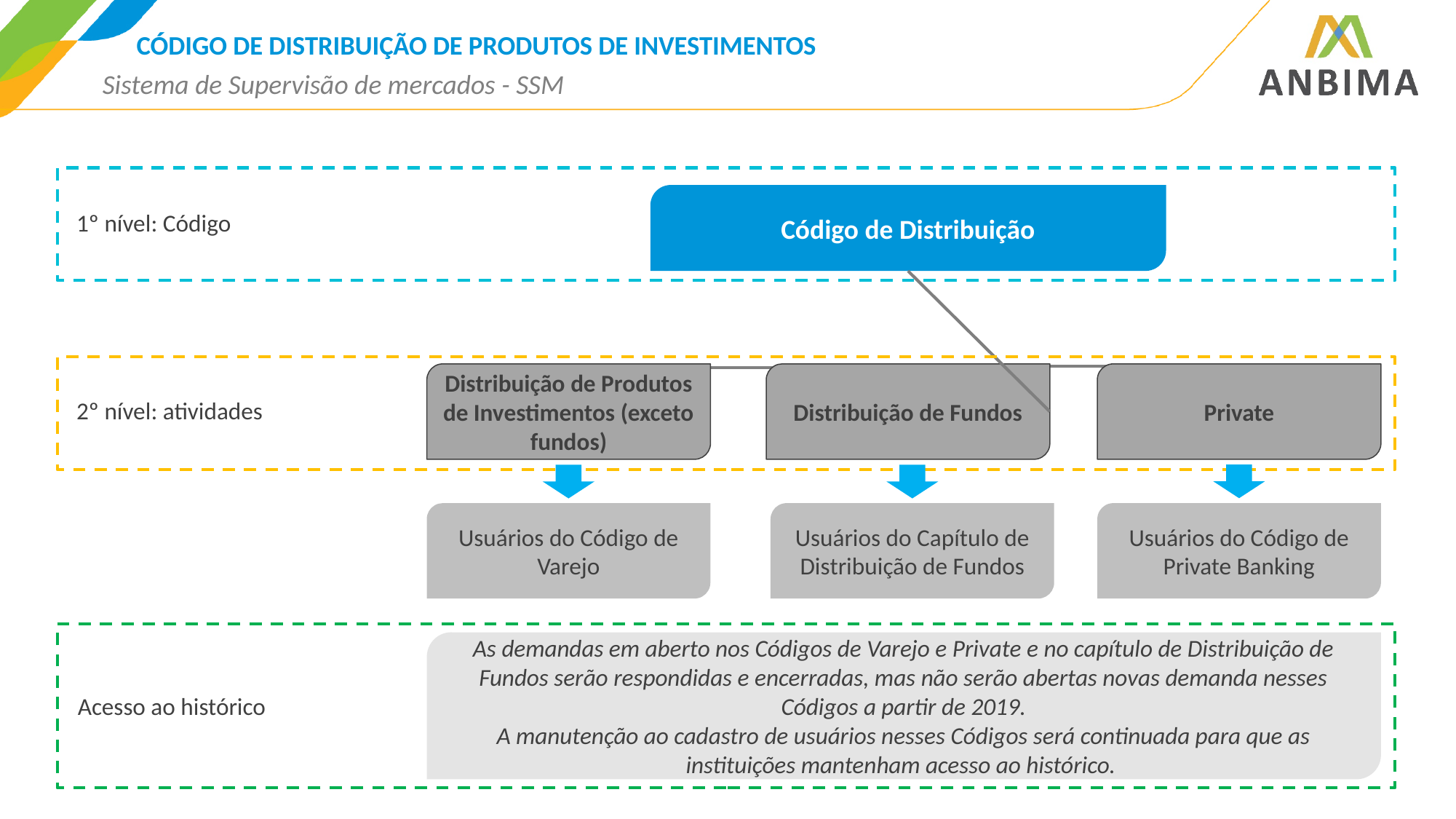

# CÓDIGO DE DISTRIBUIÇÃO DE PRODUTOS DE INVESTIMENTOS
Sistema de Supervisão de mercados - SSM

Código de Distribuição
1º nível: Código

Distribuição de Produtos de Investimentos (exceto fundos)
Distribuição de Fundos
Private
2º nível: atividades

Usuários do Código de Varejo
Usuários do Capítulo de Distribuição de Fundos
Usuários do Código de Private Banking

As demandas em aberto nos Códigos de Varejo e Private e no capítulo de Distribuição de Fundos serão respondidas e encerradas, mas não serão abertas novas demanda nesses Códigos a partir de 2019.
A manutenção ao cadastro de usuários nesses Códigos será continuada para que as instituições mantenham acesso ao histórico.
Acesso ao histórico